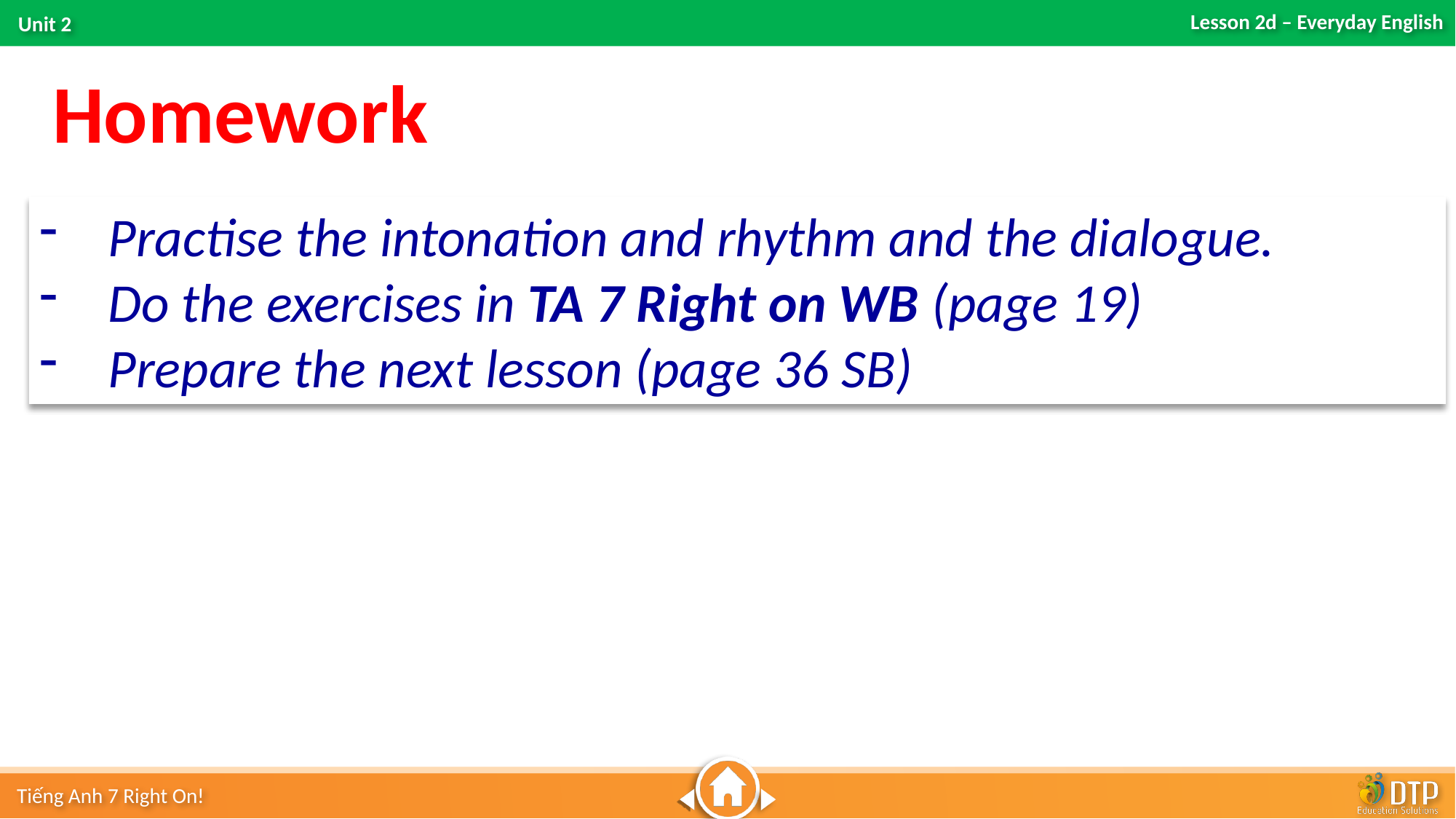

Homework
Practise the intonation and rhythm and the dialogue.
Do the exercises in TA 7 Right on WB (page 19)
Prepare the next lesson (page 36 SB)